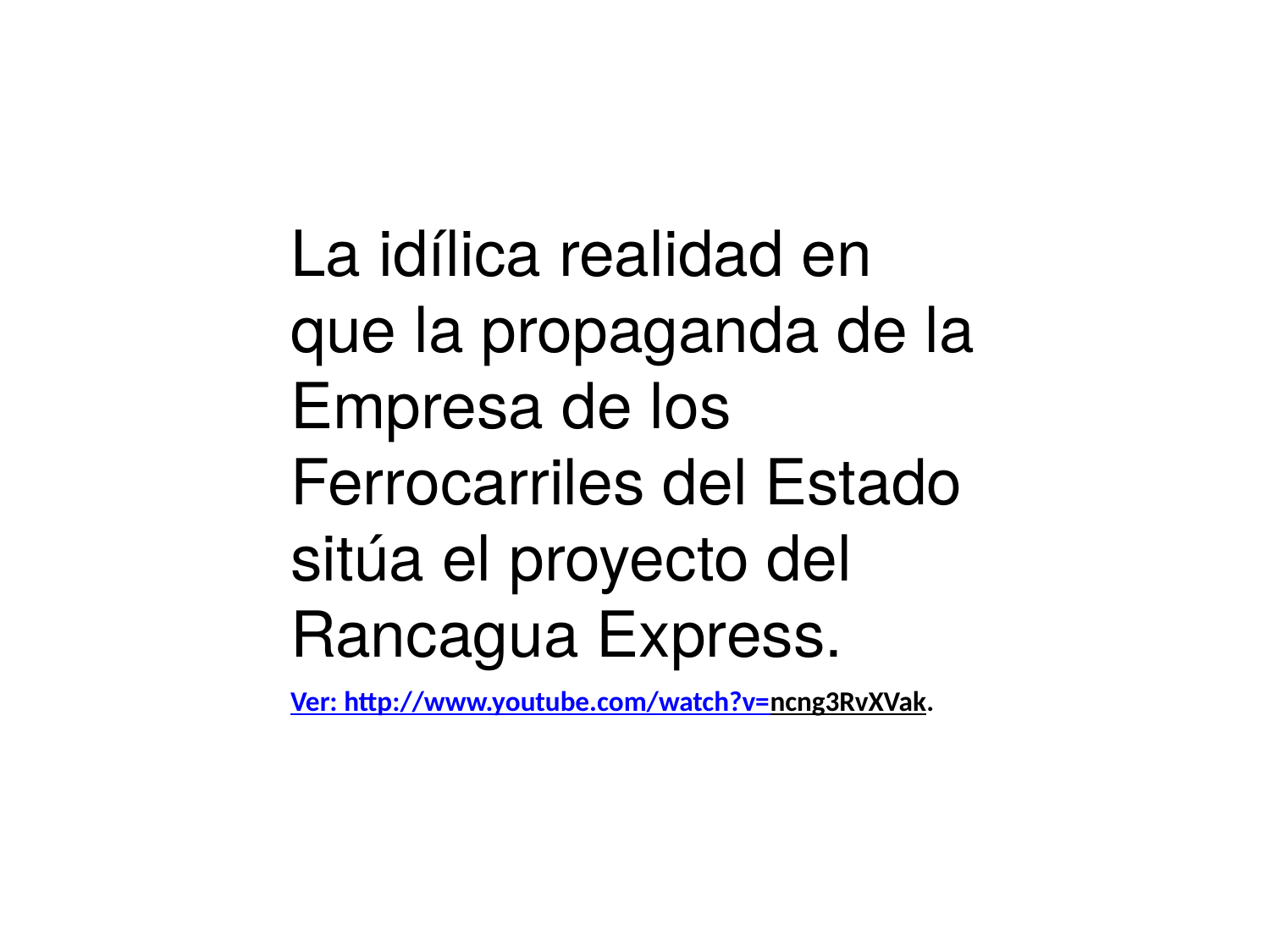

La idílica realidad en que la propaganda de la Empresa de los Ferrocarriles del Estado sitúa el proyecto del Rancagua Express.
Ver: http://www.youtube.com/watch?v=ncng3RvXVak.